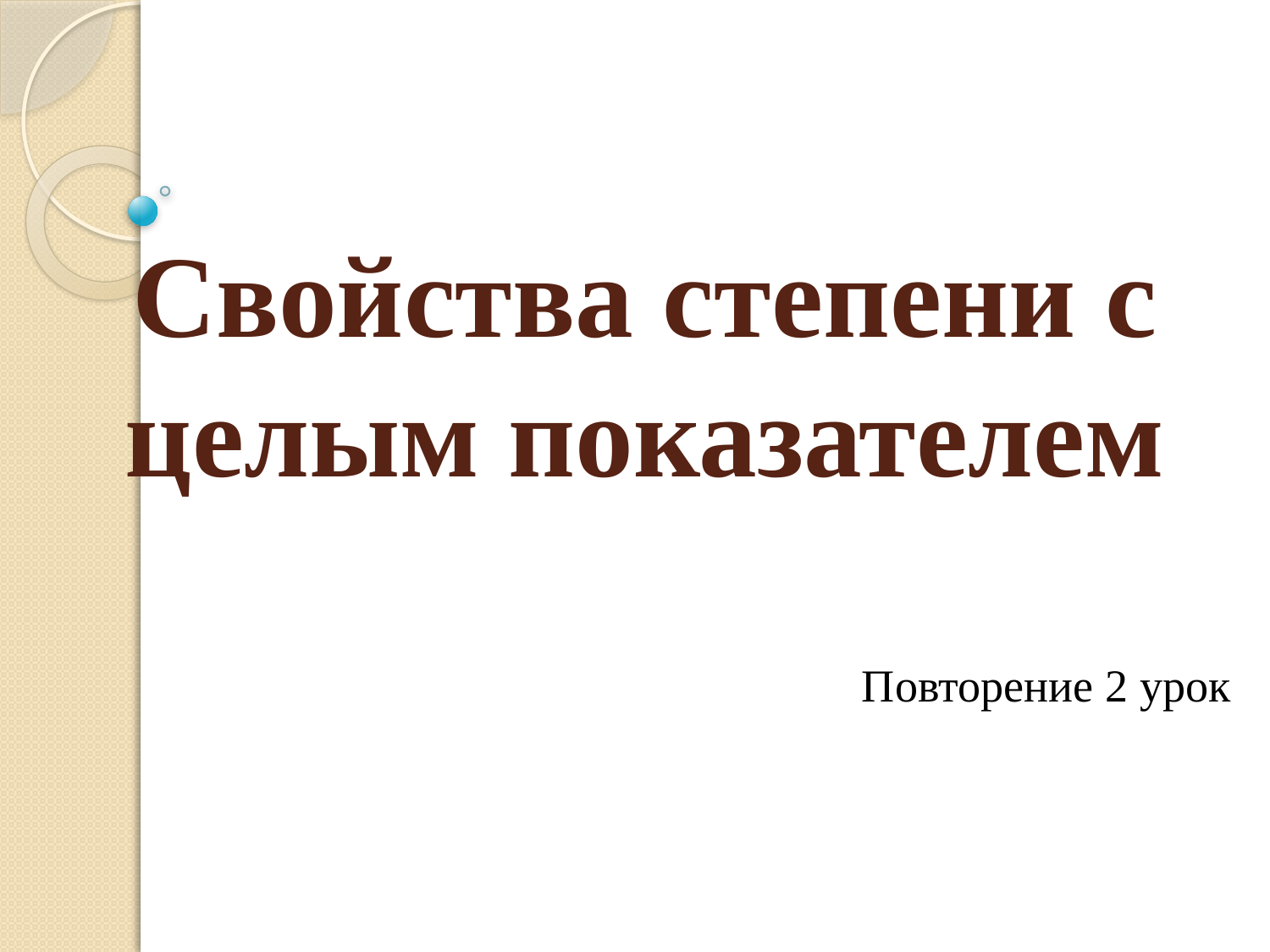

# Свойства степени с целым показателем
Повторение 2 урок